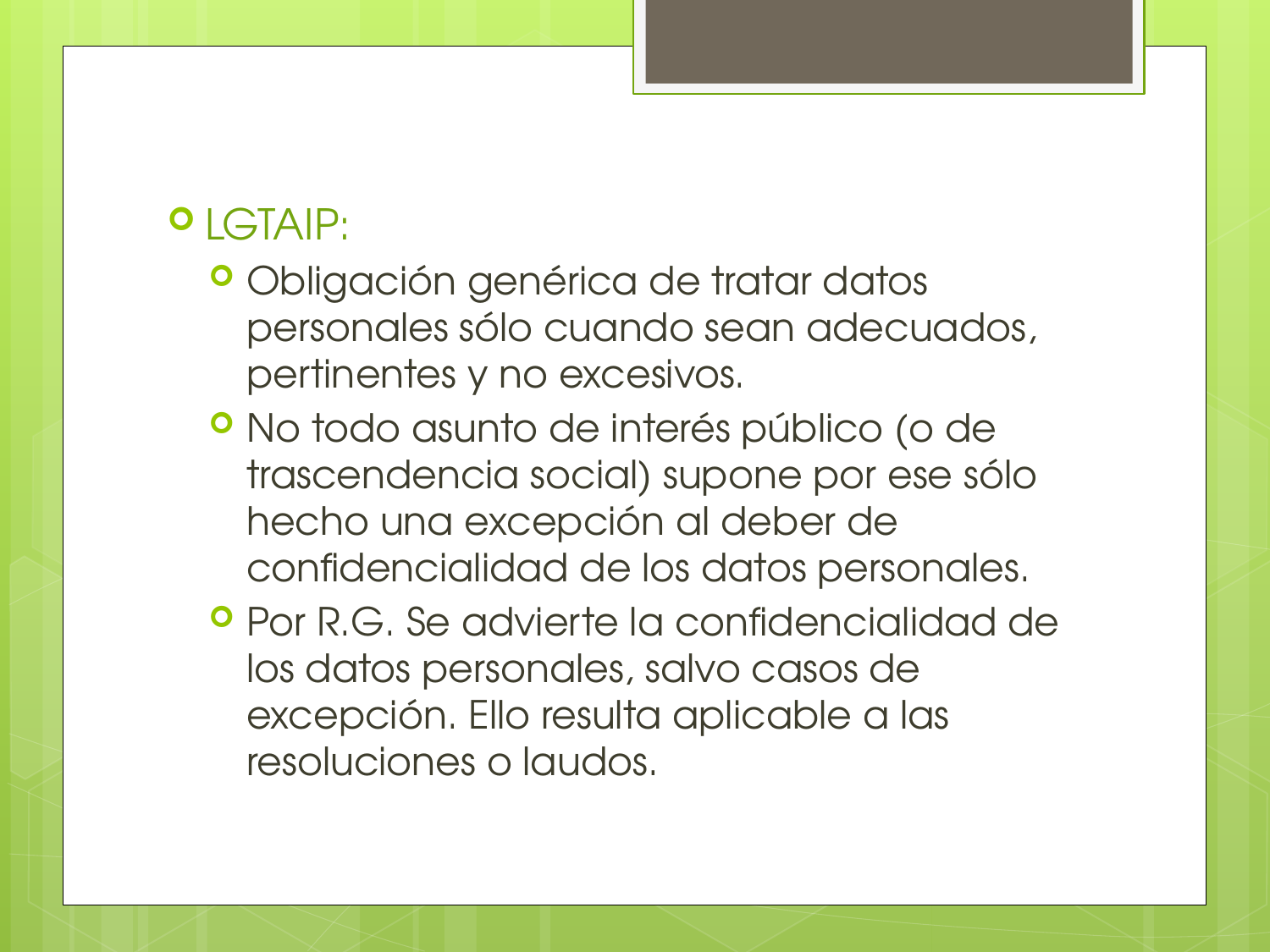

LGTAIP:
Obligación genérica de tratar datos personales sólo cuando sean adecuados, pertinentes y no excesivos.
No todo asunto de interés público (o de trascendencia social) supone por ese sólo hecho una excepción al deber de confidencialidad de los datos personales.
Por R.G. Se advierte la confidencialidad de los datos personales, salvo casos de excepción. Ello resulta aplicable a las resoluciones o laudos.